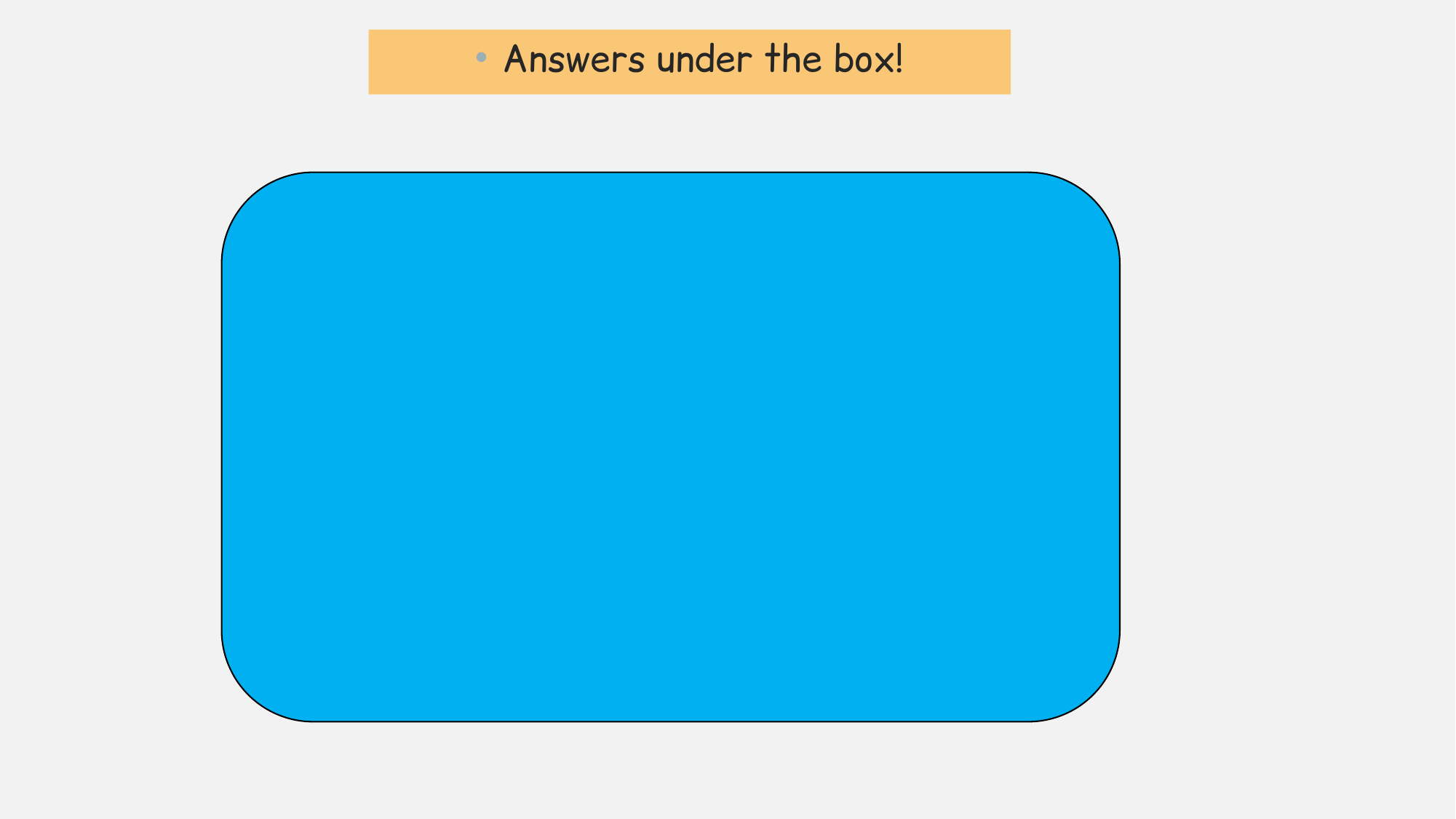

Answers under the box!

Six.
In a flat.
A dog and a cat.
A hamster.
Brown and fluffy.
Rusty.